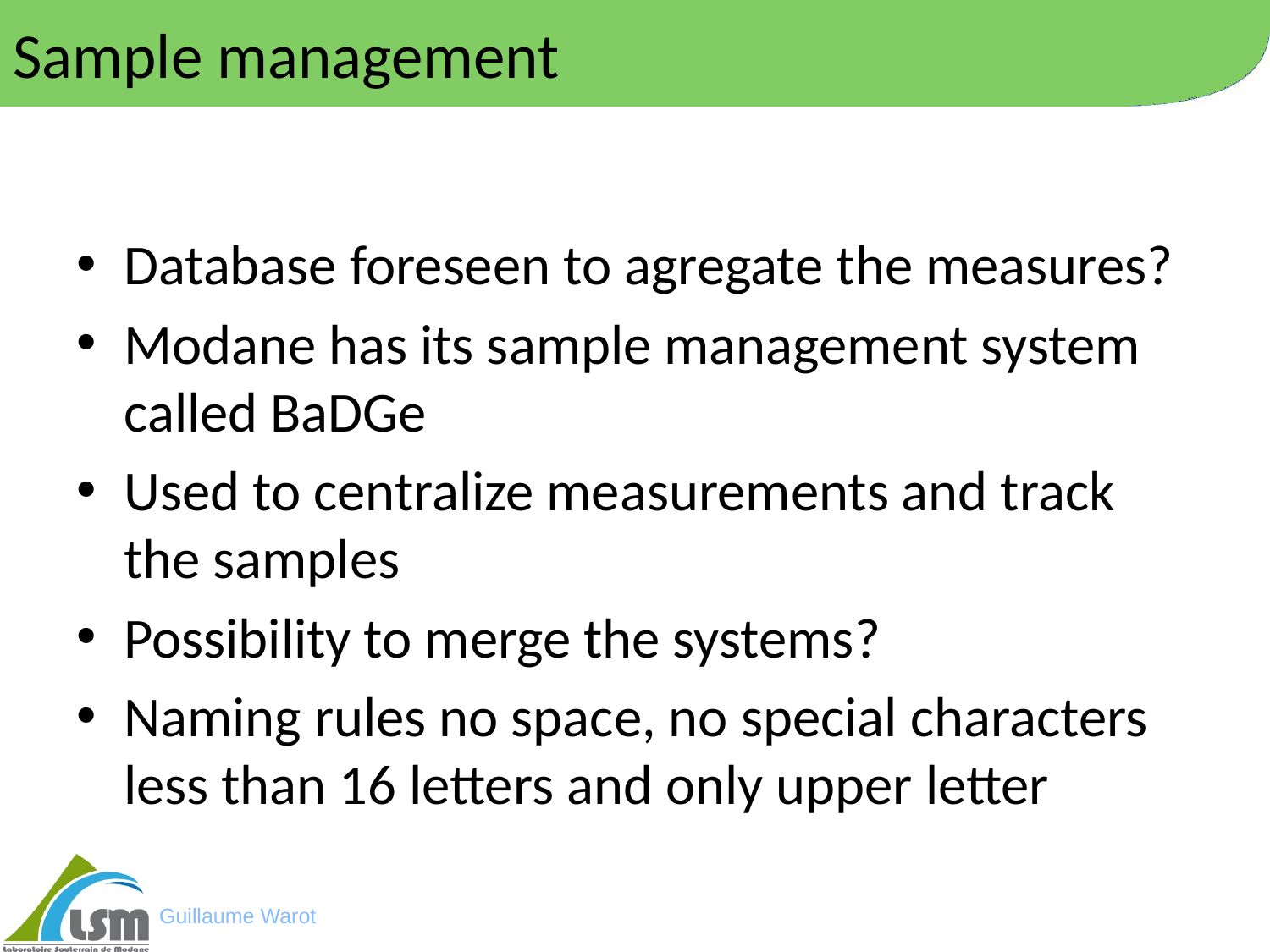

# Sample management
Database foreseen to agregate the measures?
Modane has its sample management system called BaDGe
Used to centralize measurements and track the samples
Possibility to merge the systems?
Naming rules no space, no special characters less than 16 letters and only upper letter